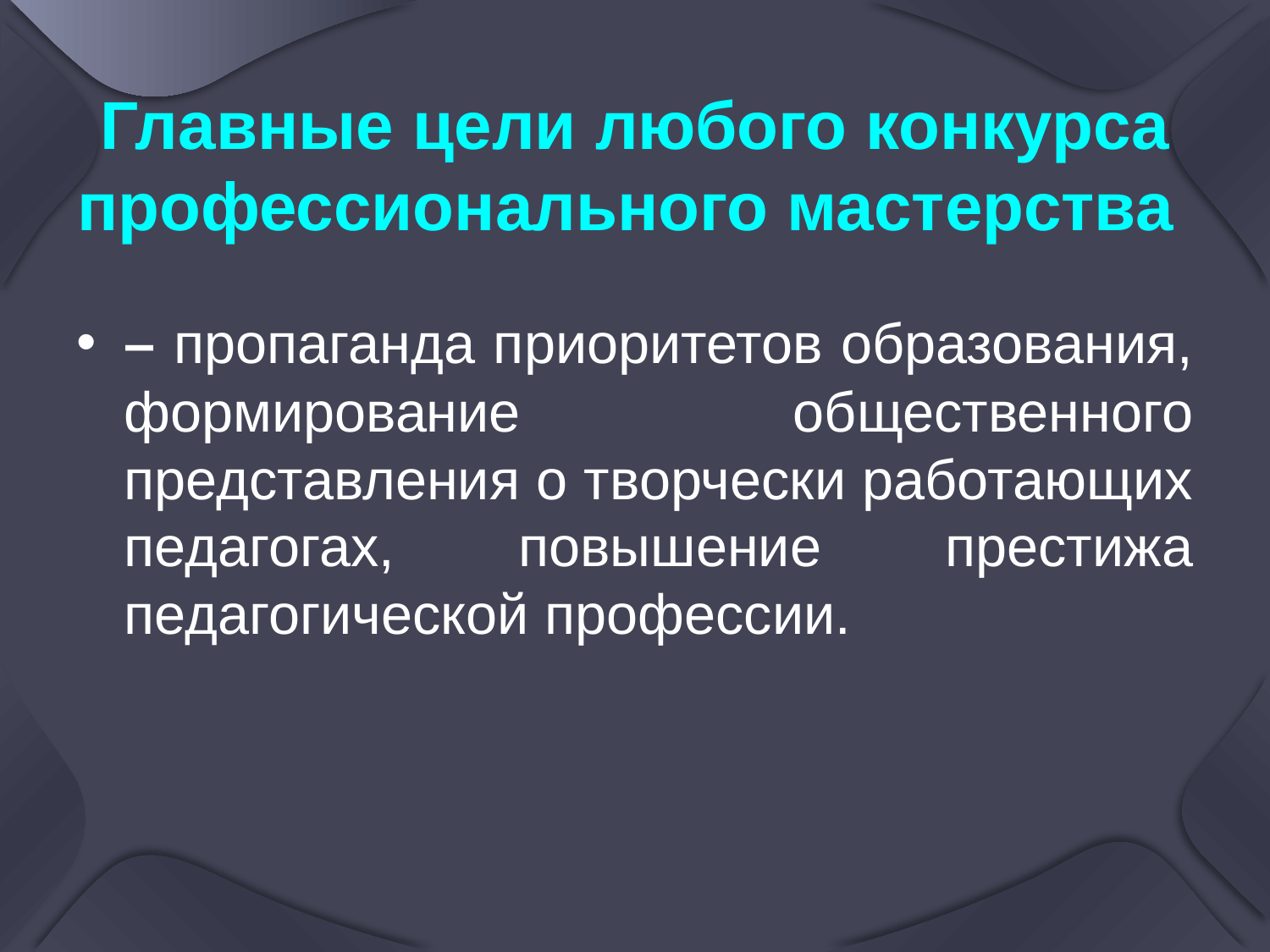

# Главные цели любого конкурса профессионального мастерства

– пропаганда приоритетов образования, формирование общественного представления о творчески работающих педагогах, повышение престижа педагогической профессии.